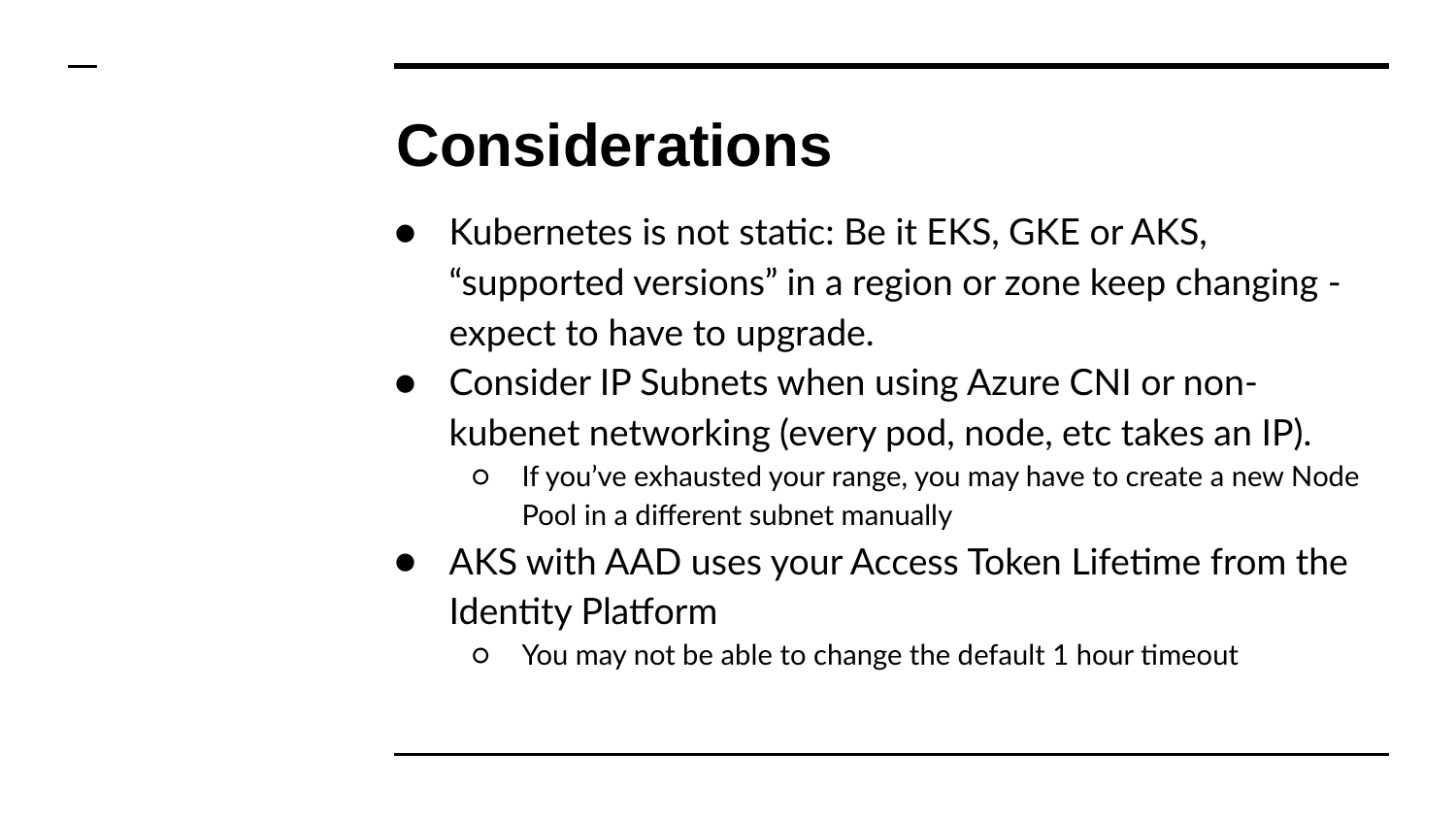

# Considerations
Kubernetes is not static: Be it EKS, GKE or AKS, “supported versions” in a region or zone keep changing - expect to have to upgrade.
Consider IP Subnets when using Azure CNI or non-kubenet networking (every pod, node, etc takes an IP).
If you’ve exhausted your range, you may have to create a new Node Pool in a different subnet manually
AKS with AAD uses your Access Token Lifetime from the Identity Platform
You may not be able to change the default 1 hour timeout